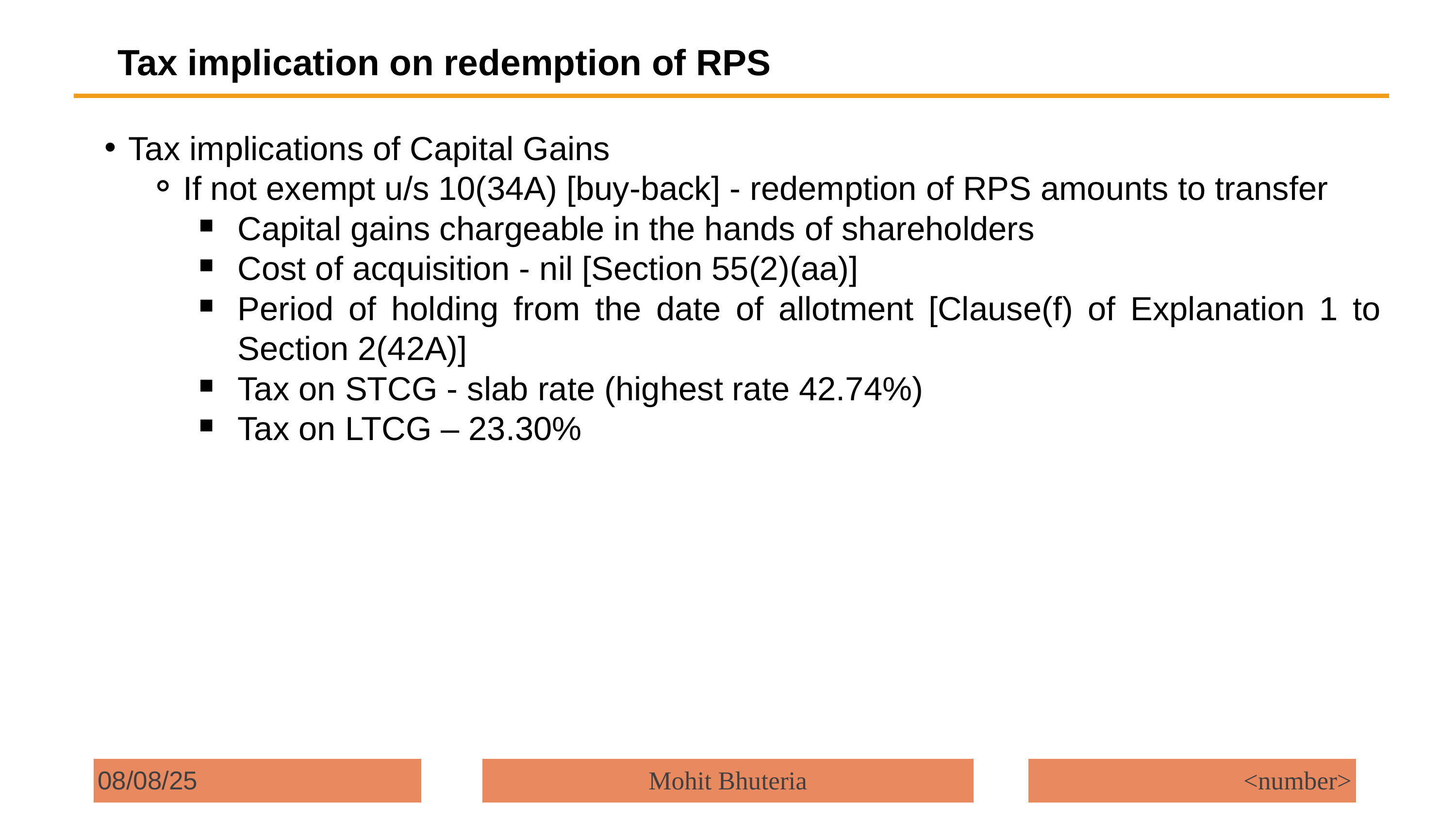

Tax implication on redemption of RPS

Tax implications of Capital Gains
If not exempt u/s 10(34A) [buy-back] - redemption of RPS amounts to transfer
Capital gains chargeable in the hands of shareholders
Cost of acquisition - nil [Section 55(2)(aa)]
Period of holding from the date of allotment [Clause(f) of Explanation 1 to Section 2(42A)]
Tax on STCG - slab rate (highest rate 42.74%)
Tax on LTCG – 23.30%

08/08/25

Mohit Bhuteria

<number>